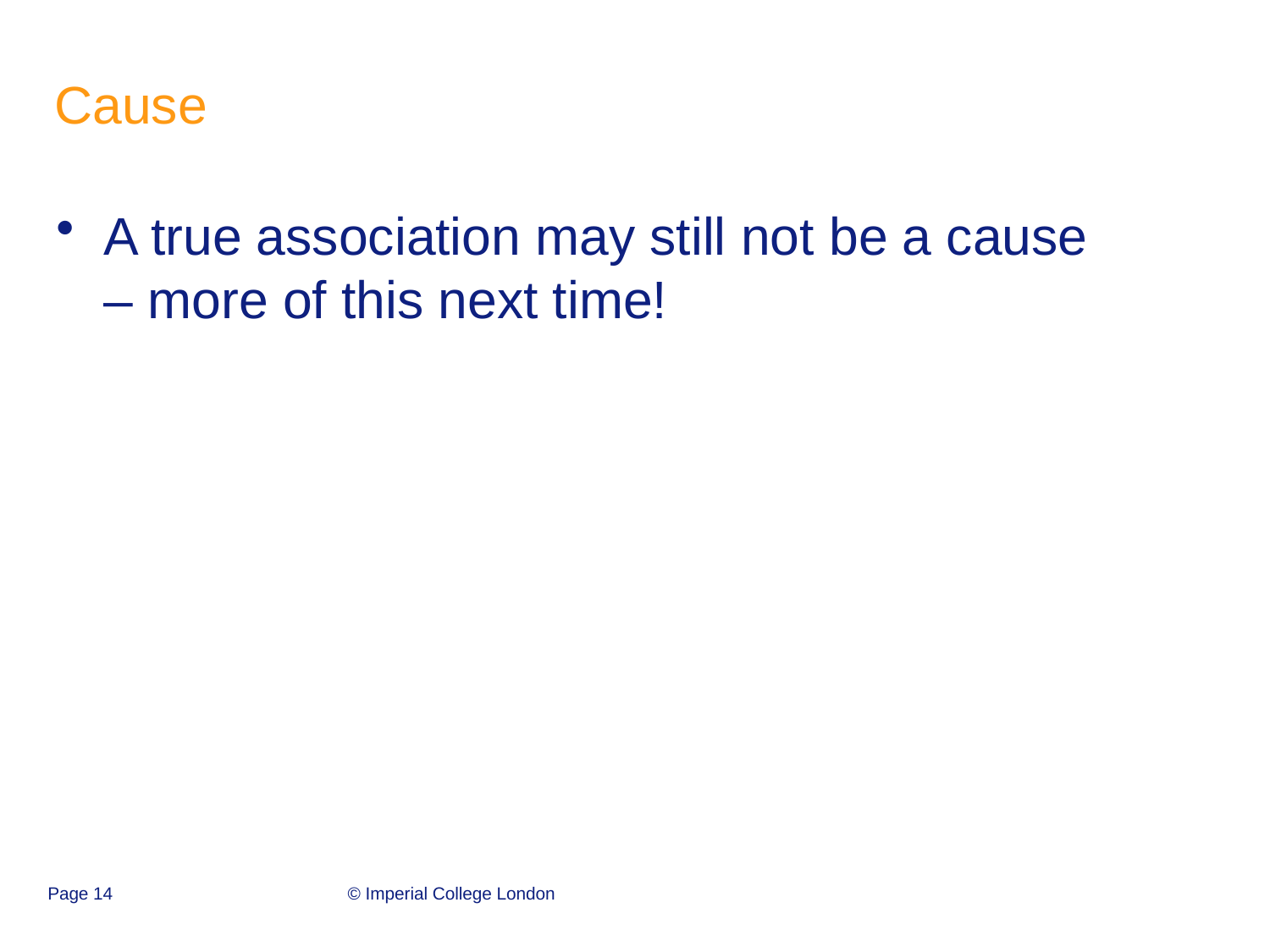

# Cause
A true association may still not be a cause – more of this next time!
Page 14
© Imperial College London